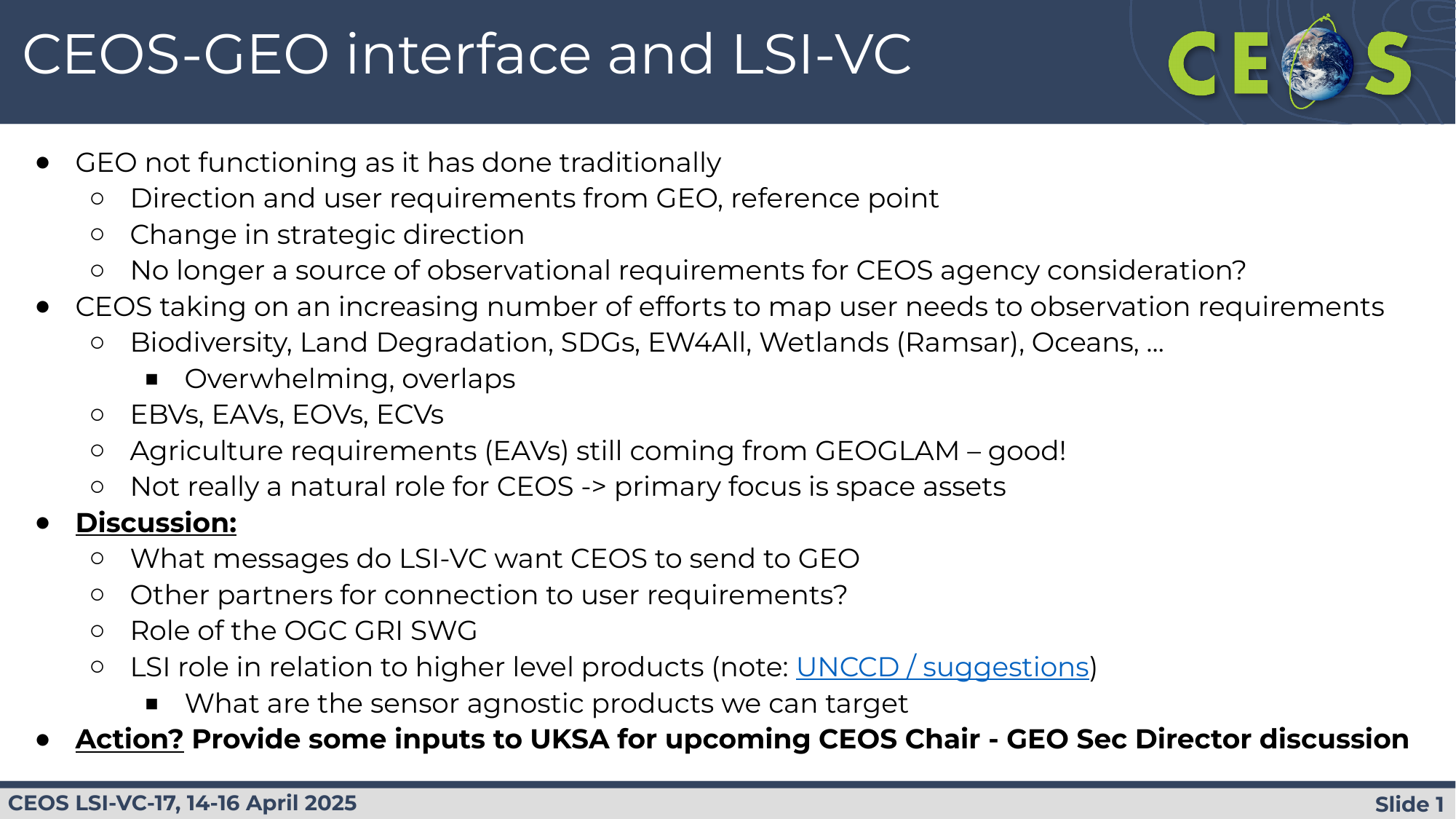

CEOS-GEO interface and LSI-VC
GEO not functioning as it has done traditionally
Direction and user requirements from GEO, reference point
Change in strategic direction
No longer a source of observational requirements for CEOS agency consideration?
CEOS taking on an increasing number of efforts to map user needs to observation requirements
Biodiversity, Land Degradation, SDGs, EW4All, Wetlands (Ramsar), Oceans, …
Overwhelming, overlaps
EBVs, EAVs, EOVs, ECVs
Agriculture requirements (EAVs) still coming from GEOGLAM – good!
Not really a natural role for CEOS -> primary focus is space assets
Discussion:
What messages do LSI-VC want CEOS to send to GEO
Other partners for connection to user requirements?
Role of the OGC GRI SWG
LSI role in relation to higher level products (note: UNCCD / suggestions)
What are the sensor agnostic products we can target
Action? Provide some inputs to UKSA for upcoming CEOS Chair - GEO Sec Director discussion